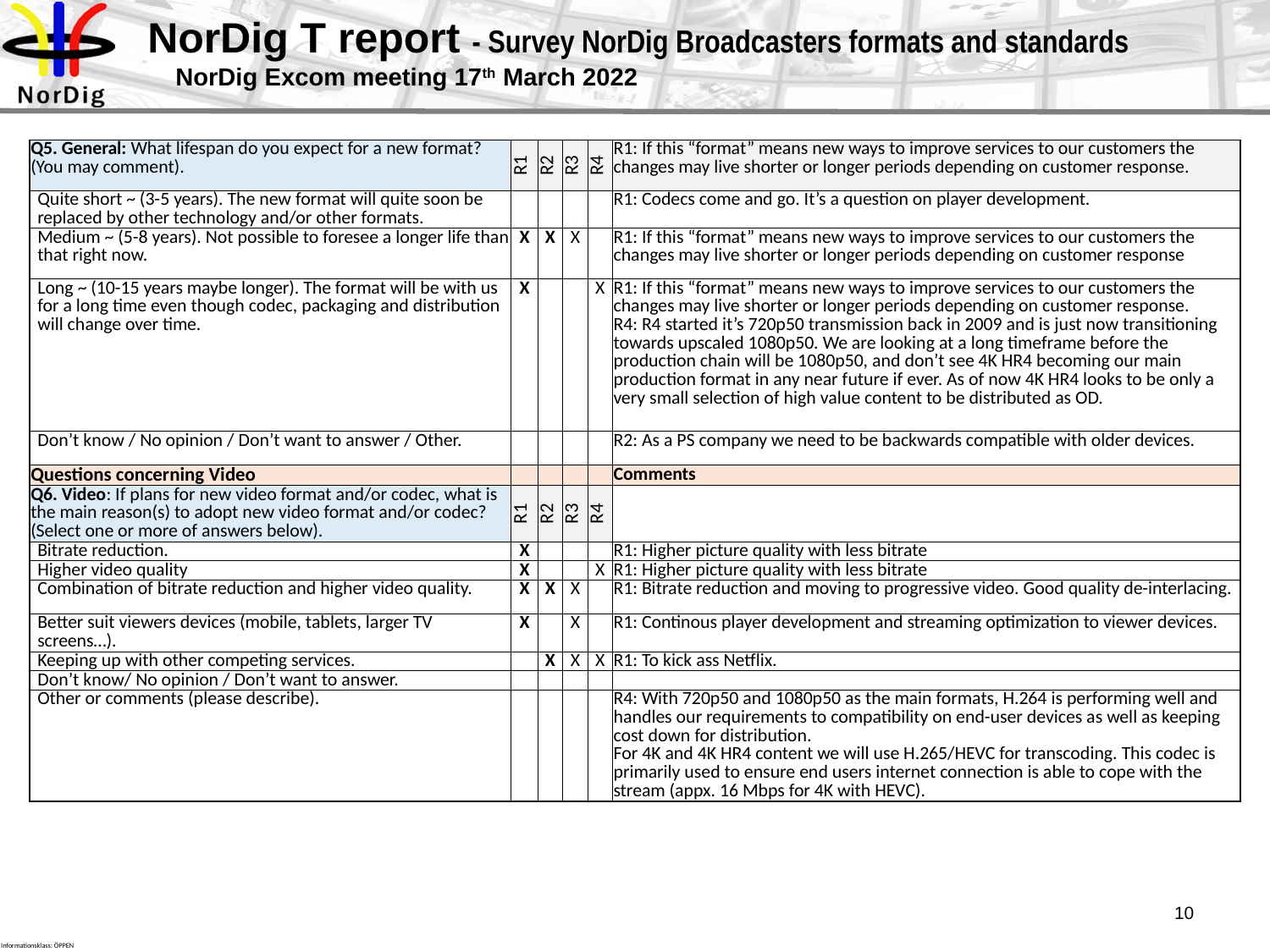

# NorDig T report - Survey NorDig Broadcasters formats and standards NorDig Excom meeting 17th March 2022
| Q5. General: What lifespan do you expect for a new format? (You may comment). | R1 | R2 | R3 | R4 | R1: If this “format” means new ways to improve services to our customers the changes may live shorter or longer periods depending on customer response. |
| --- | --- | --- | --- | --- | --- |
| Quite short ~ (3-5 years). The new format will quite soon be replaced by other technology and/or other formats. |  |  |  |  | R1: Codecs come and go. It’s a question on player development. |
| Medium ~ (5-8 years). Not possible to foresee a longer life than that right now. | X | X | X |  | R1: If this “format” means new ways to improve services to our customers the changes may live shorter or longer periods depending on customer response |
| Long ~ (10-15 years maybe longer). The format will be with us for a long time even though codec, packaging and distribution will change over time. | X |  |  | X | R1: If this “format” means new ways to improve services to our customers the changes may live shorter or longer periods depending on customer response. R4: R4 started it’s 720p50 transmission back in 2009 and is just now transitioning towards upscaled 1080p50. We are looking at a long timeframe before the production chain will be 1080p50, and don’t see 4K HR4 becoming our main production format in any near future if ever. As of now 4K HR4 looks to be only a very small selection of high value content to be distributed as OD. |
| Don’t know / No opinion / Don’t want to answer / Other. |  |  |  |  | R2: As a PS company we need to be backwards compatible with older devices. |
| Questions concerning Video |  |  |  |  | Comments |
| Q6. Video: If plans for new video format and/or codec, what is the main reason(s) to adopt new video format and/or codec? (Select one or more of answers below). | R1 | R2 | R3 | R4 |  |
| Bitrate reduction. | X |  |  |  | R1: Higher picture quality with less bitrate |
| Higher video quality | X |  |  | X | R1: Higher picture quality with less bitrate |
| Combination of bitrate reduction and higher video quality. | X | X | X |  | R1: Bitrate reduction and moving to progressive video. Good quality de-interlacing. |
| Better suit viewers devices (mobile, tablets, larger TV screens…). | X |  | X |  | R1: Continous player development and streaming optimization to viewer devices. |
| Keeping up with other competing services. |  | X | X | X | R1: To kick ass Netflix. |
| Don’t know/ No opinion / Don’t want to answer. |  |  |  |  |  |
| Other or comments (please describe). |  |  |  |  | R4: With 720p50 and 1080p50 as the main formats, H.264 is performing well and handles our requirements to compatibility on end-user devices as well as keeping cost down for distribution. For 4K and 4K HR4 content we will use H.265/HEVC for transcoding. This codec is primarily used to ensure end users internet connection is able to cope with the stream (appx. 16 Mbps for 4K with HEVC). |
10